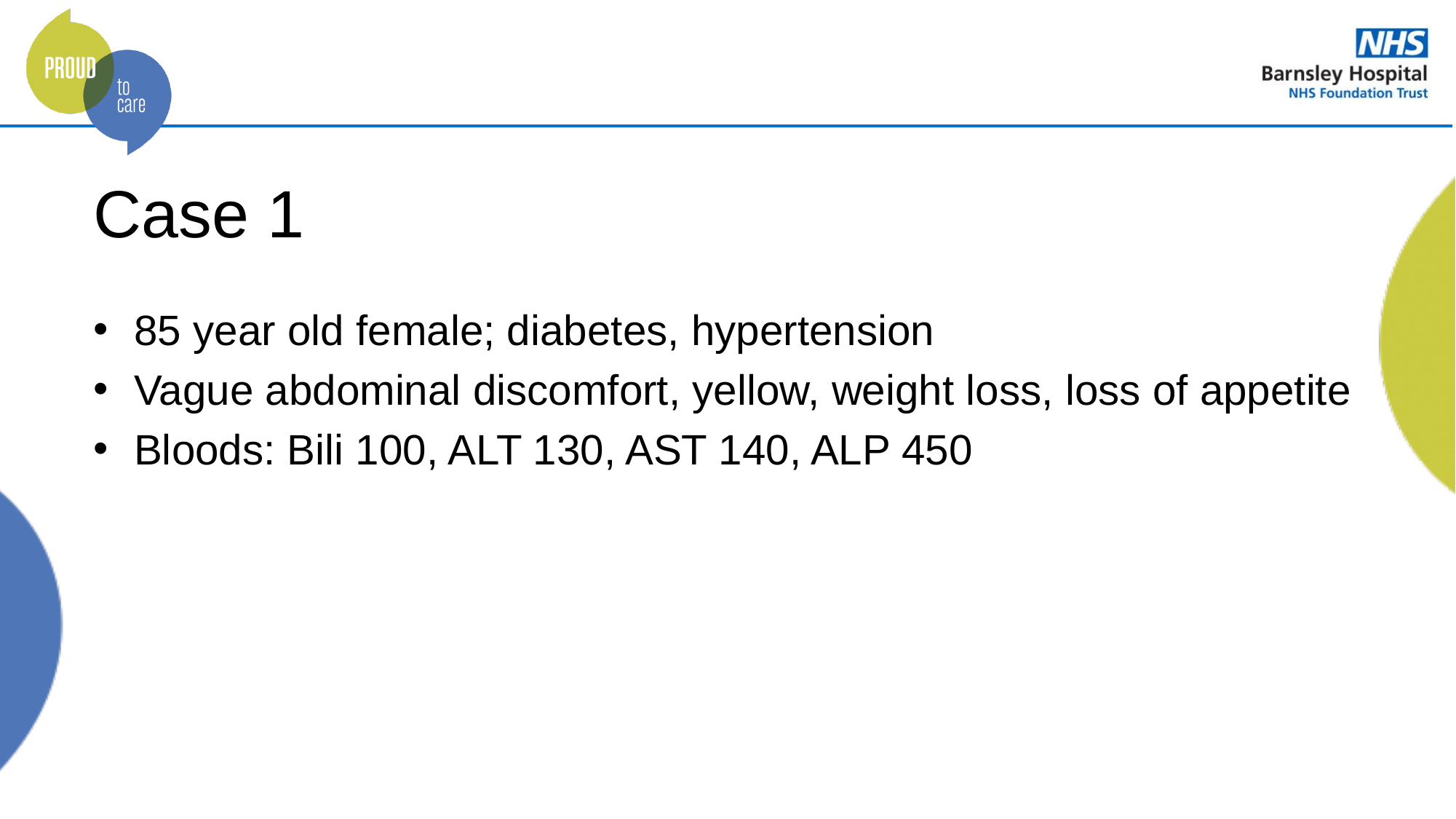

# Case 1
85 year old female; diabetes, hypertension
Vague abdominal discomfort, yellow, weight loss, loss of appetite
Bloods: Bili 100, ALT 130, AST 140, ALP 450